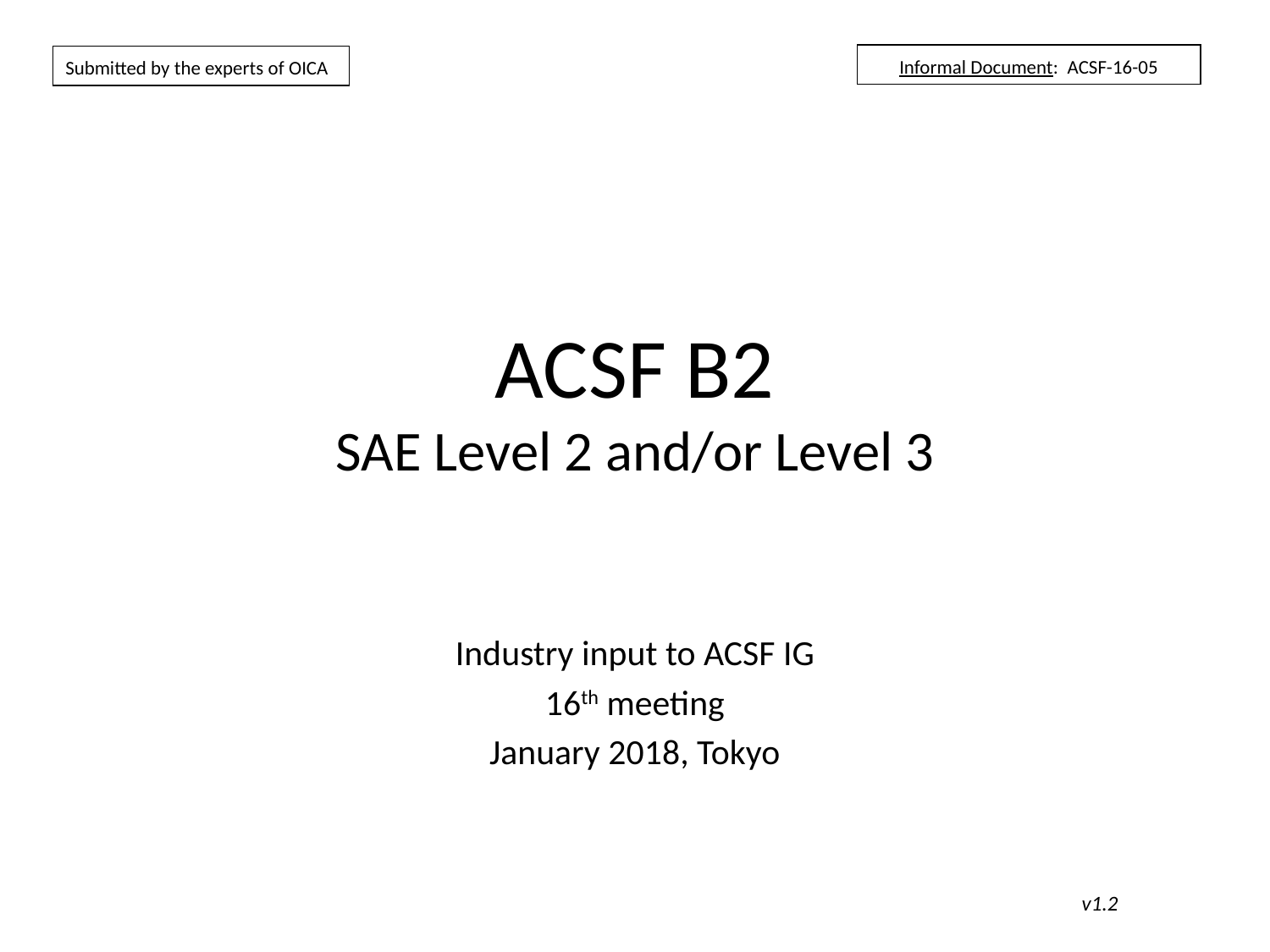

Informal Document:  ACSF-16-05
Submitted by the experts of OICA
# ACSF B2 SAE Level 2 and/or Level 3
Industry input to ACSF IG
16th meeting
January 2018, Tokyo
v1.2